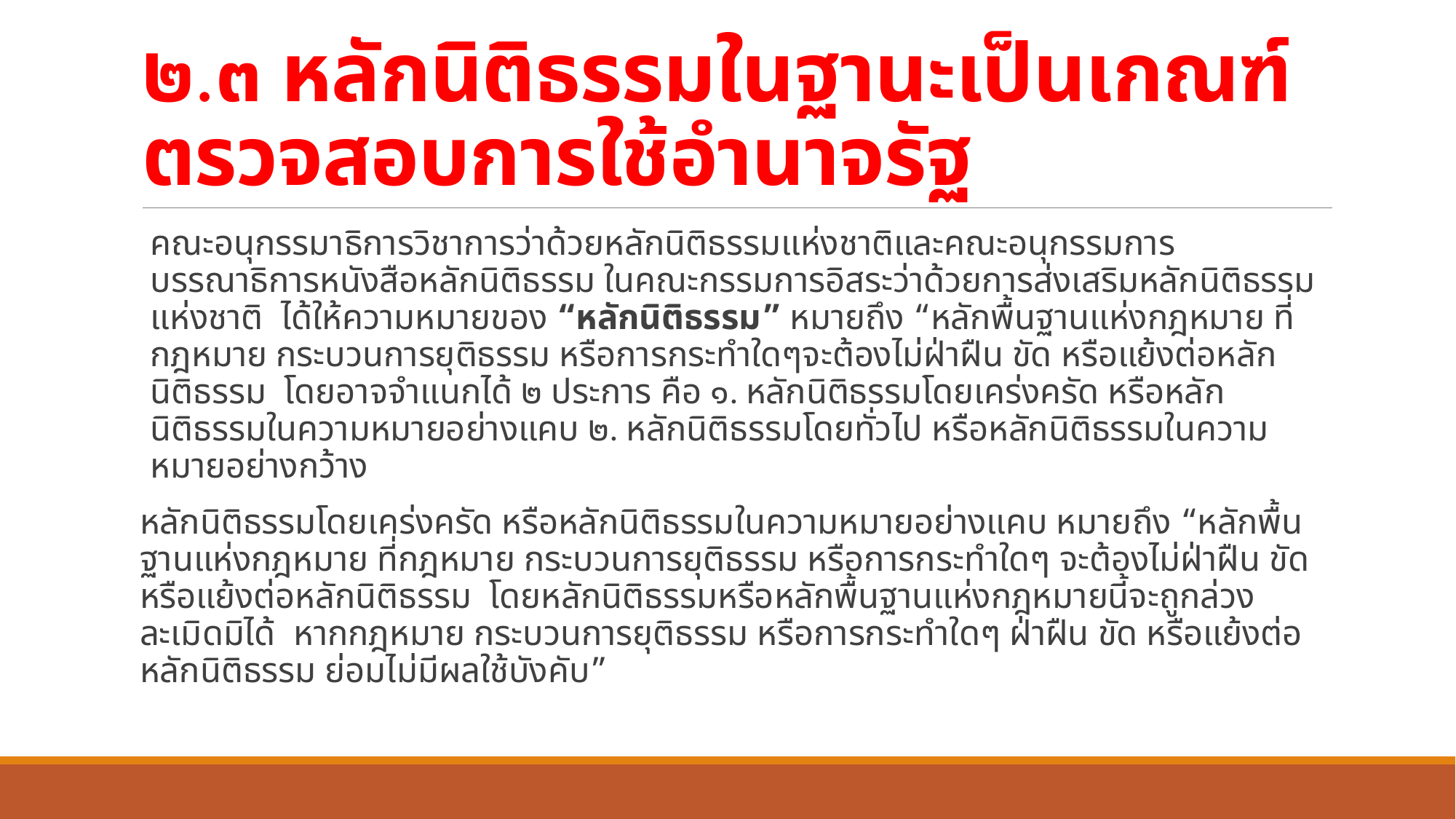

# ๒.๓ หลักนิติธรรมในฐานะเป็นเกณฑ์ตรวจสอบการใช้อำนาจรัฐ
	คณะอนุกรรมาธิการวิชาการว่าด้วยหลักนิติธรรมแห่งชาติและคณะอนุกรรมการบรรณาธิการหนังสือหลักนิติธรรม ในคณะกรรมการอิสระว่าด้วยการส่งเสริมหลักนิติธรรมแห่งชาติ  ได้ให้ความหมายของ “หลักนิติธรรม” หมายถึง “หลักพื้นฐานแห่งกฎหมาย ที่กฎหมาย กระบวนการยุติธรรม หรือการกระทำใดๆจะต้องไม่ฝ่าฝืน ขัด หรือแย้งต่อหลักนิติธรรม  โดยอาจจำแนกได้ ๒ ประการ คือ ๑. หลักนิติธรรมโดยเคร่งครัด หรือหลักนิติธรรมในความหมายอย่างแคบ ๒. หลักนิติธรรมโดยทั่วไป หรือหลักนิติธรรมในความหมายอย่างกว้าง
	หลักนิติธรรมโดยเคร่งครัด หรือหลักนิติธรรมในความหมายอย่างแคบ หมายถึง “หลักพื้นฐานแห่งกฎหมาย ที่กฎหมาย กระบวนการยุติธรรม หรือการกระทำใดๆ จะต้องไม่ฝ่าฝืน ขัด หรือแย้งต่อหลักนิติธรรม  โดยหลักนิติธรรมหรือหลักพื้นฐานแห่งกฎหมายนี้จะถูกล่วงละเมิดมิได้  หากกฎหมาย กระบวนการยุติธรรม หรือการกระทำใดๆ ฝ่าฝืน ขัด หรือแย้งต่อหลักนิติธรรม ย่อมไม่มีผลใช้บังคับ”